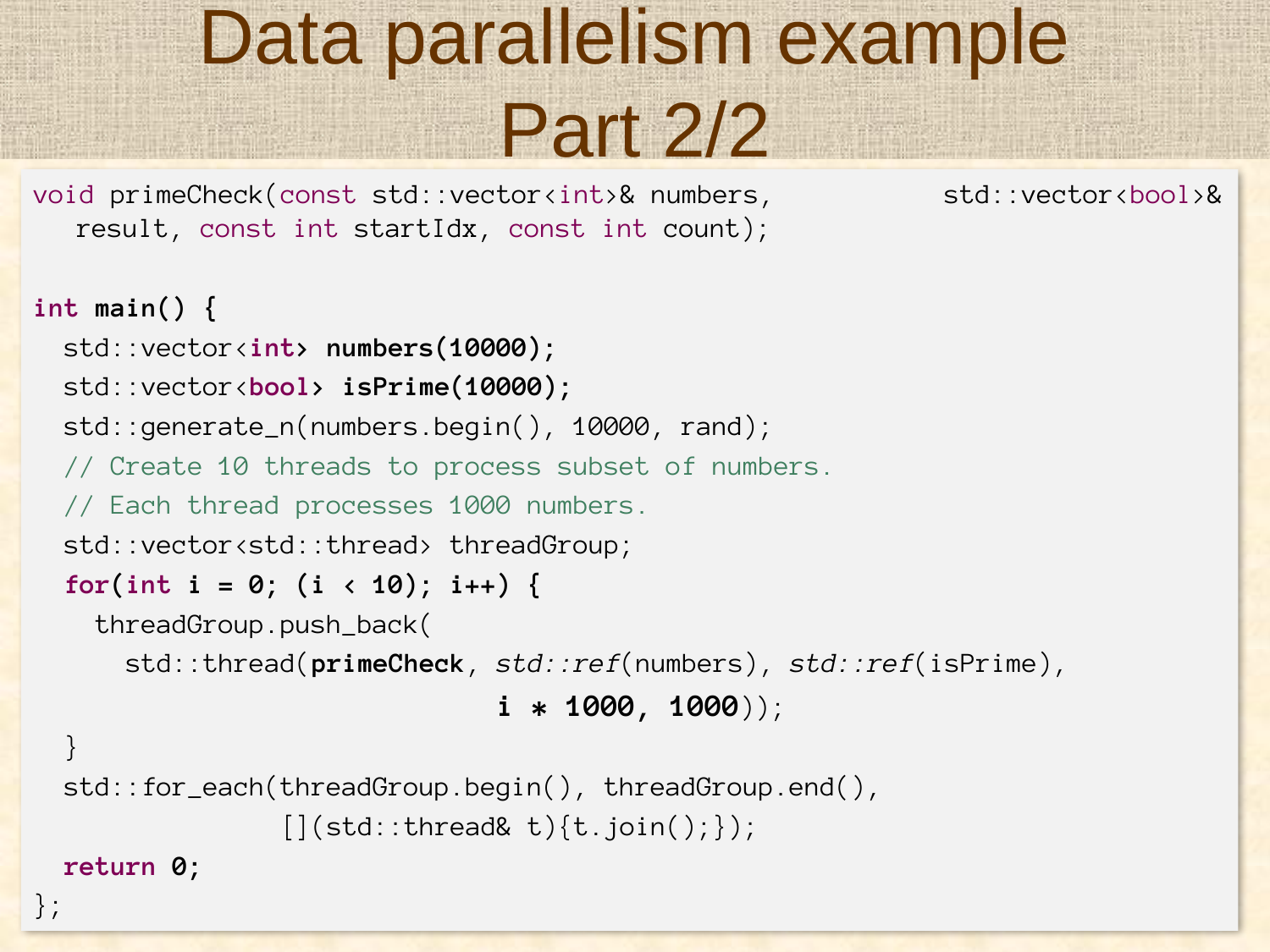

# Data parallelism example Part 2/2
void primeCheck(const std::vector<int>& numbers,           std::vector<bool>& result, const int startIdx, const int count);

int main() {
  std::vector<int> numbers(10000);
  std::vector<bool> isPrime(10000);
  std::generate_n(numbers.begin(), 10000, rand);
  // Create 10 threads to process subset of numbers.
  // Each thread processes 1000 numbers.
  std::vector<std::thread> threadGroup;
  for(int i = 0; (i < 10); i++) {
    threadGroup.push_back(
      std::thread(primeCheck, std::ref(numbers), std::ref(isPrime),
                              i * 1000, 1000));
  }
  std::for_each(threadGroup.begin(), threadGroup.end(),
                [](std::thread& t){t.join();});
  return 0;
};